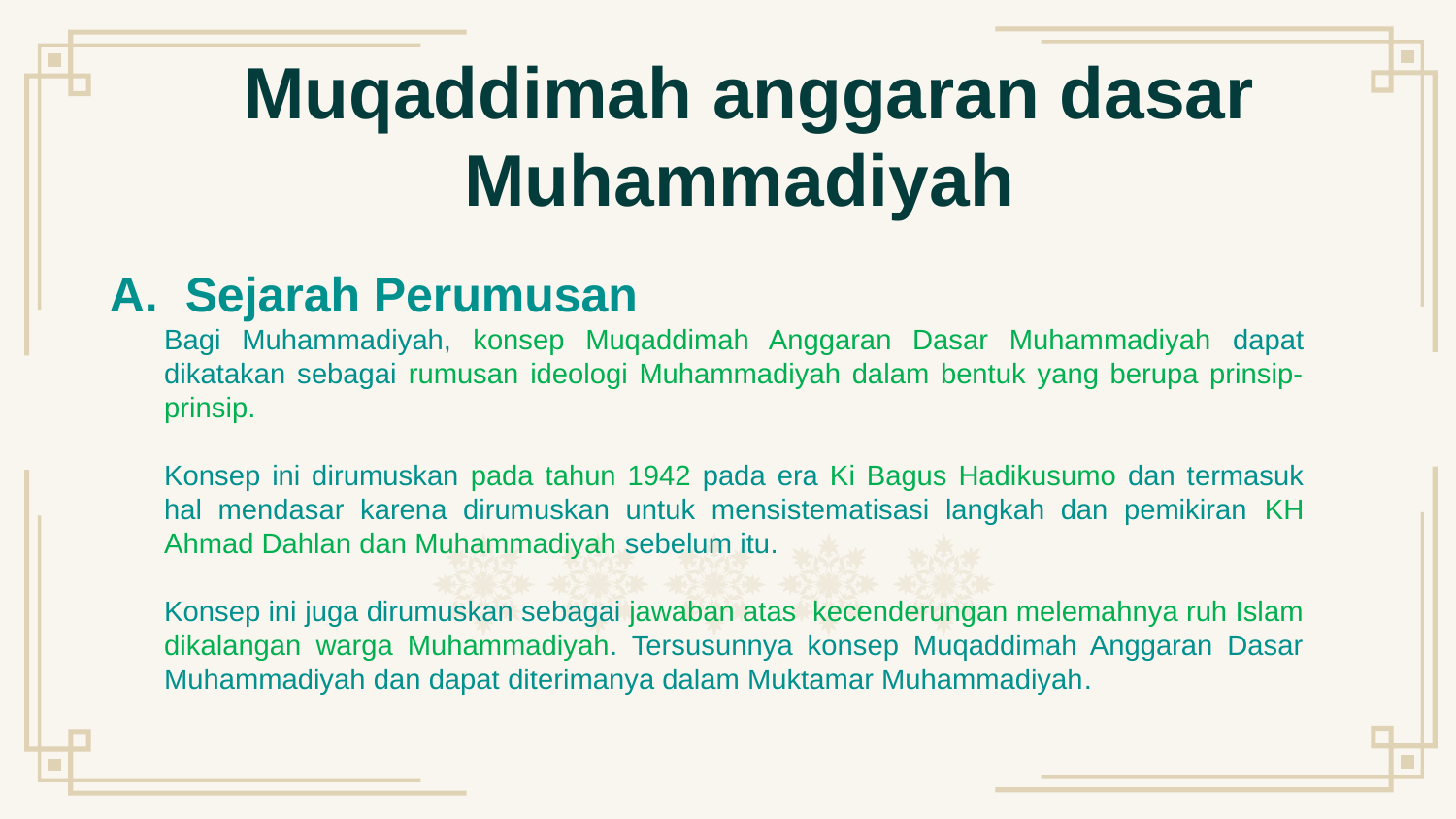

# Muqaddimah anggaran dasar Muhammadiyah
A.  Sejarah Perumusan
	Bagi Muhammadiyah, konsep Muqaddimah Anggaran Dasar Muhammadiyah dapat dikatakan sebagai rumusan ideologi Muhammadiyah dalam bentuk yang berupa prinsip-prinsip.

	Konsep ini dirumuskan pada tahun 1942 pada era Ki Bagus Hadikusumo dan termasuk hal mendasar karena dirumuskan untuk mensistematisasi langkah dan pemikiran KH Ahmad Dahlan dan Muhammadiyah sebelum itu.

	Konsep ini juga dirumuskan sebagai jawaban atas  kecenderungan melemahnya ruh Islam dikalangan warga Muhammadiyah. Tersusunnya konsep Muqaddimah Anggaran Dasar Muhammadiyah dan dapat diterimanya dalam Muktamar Muhammadiyah.